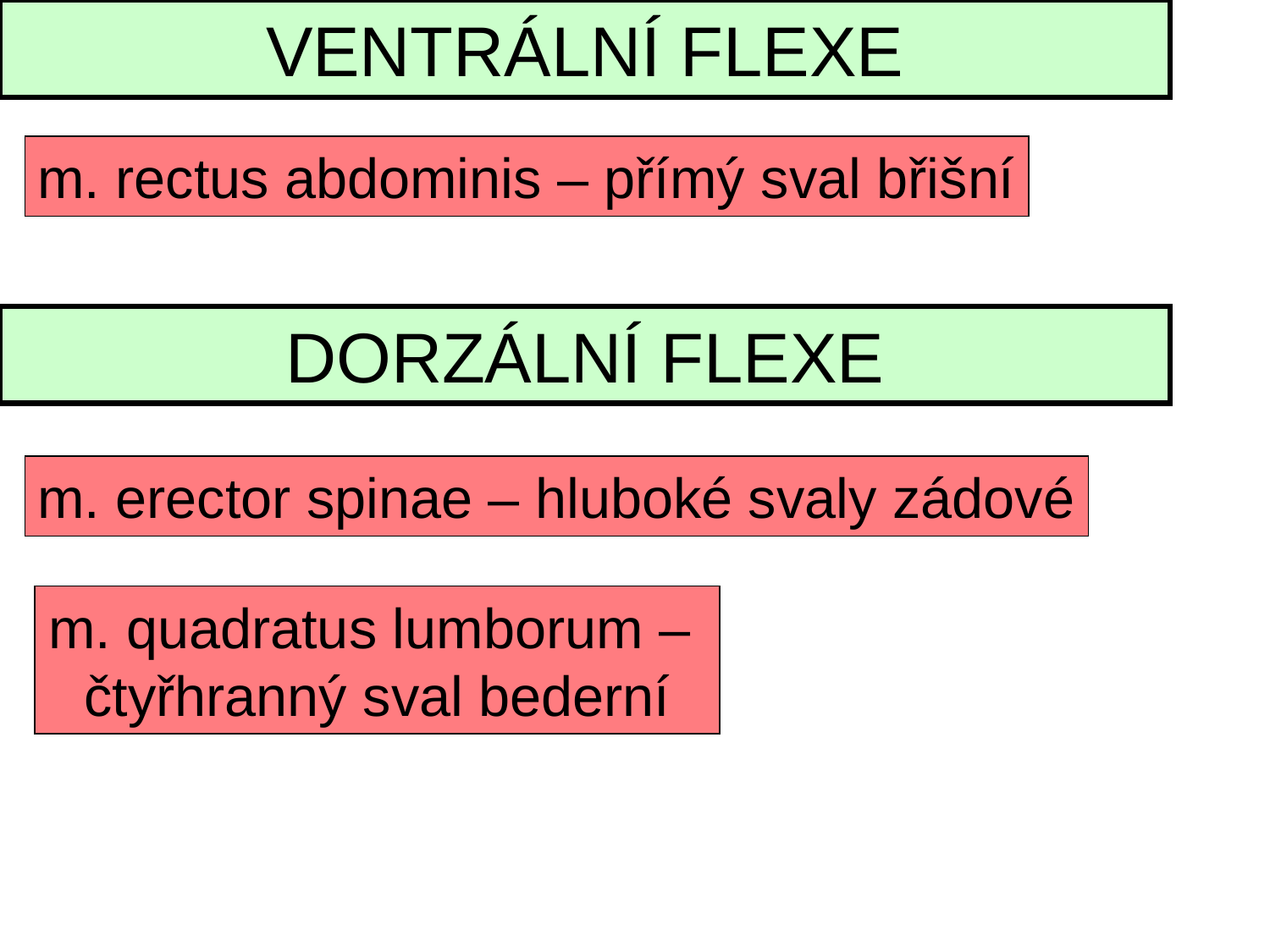

VENTRÁLNÍ FLEXE
m. rectus abdominis – přímý sval břišní
DORZÁLNÍ FLEXE
m. erector spinae – hluboké svaly zádové
m. quadratus lumborum –
čtyřhranný sval bederní